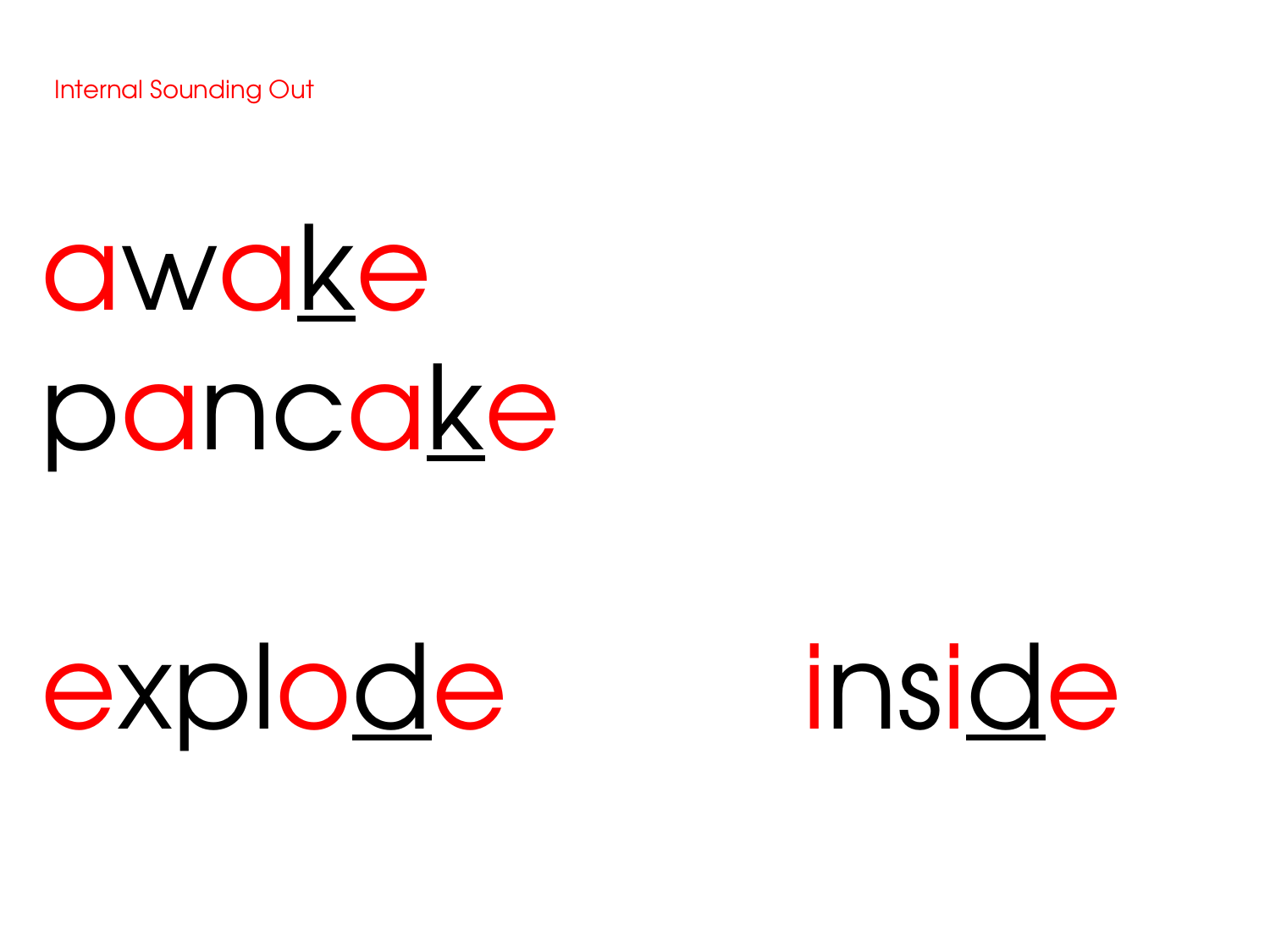

awake     		pancake

explode			inside

Internal Sounding Out